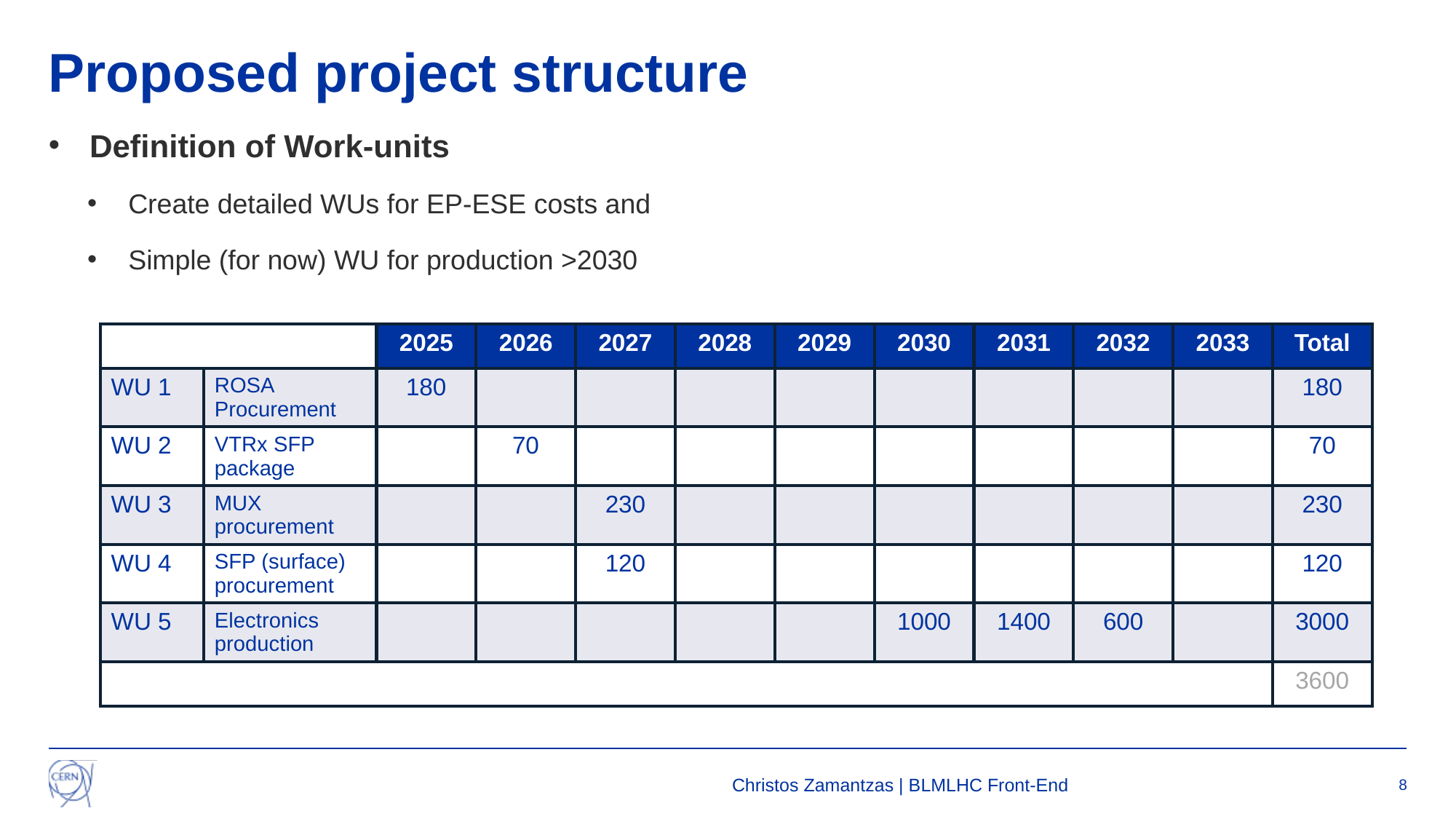

# Proposed project structure
Definition of Work-units
Create detailed WUs for EP-ESE costs and
Simple (for now) WU for production >2030

|  |  | 2025 | 2026 | 2027 | 2028 | 2029 | 2030 | 2031 | 2032 | 2033 | Total |
| --- | --- | --- | --- | --- | --- | --- | --- | --- | --- | --- | --- |
| WU 1 | ROSA Procurement | 180 |  |  |  |  |  |  |  |  | 180 |
| WU 2 | VTRx SFP package |  | 70 |  |  |  |  |  |  |  | 70 |
| WU 3 | MUX procurement |  |  | 230 |  |  |  |  |  |  | 230 |
| WU 4 | SFP (surface) procurement |  |  | 120 |  |  |  |  |  |  | 120 |
| WU 5 | Electronics production |  |  |  |  |  | 1000 | 1400 | 600 |  | 3000 |
|  |  |  |  |  |  |  |  |  |  |  | 3600 |
Christos Zamantzas | BLMLHC Front-End
8